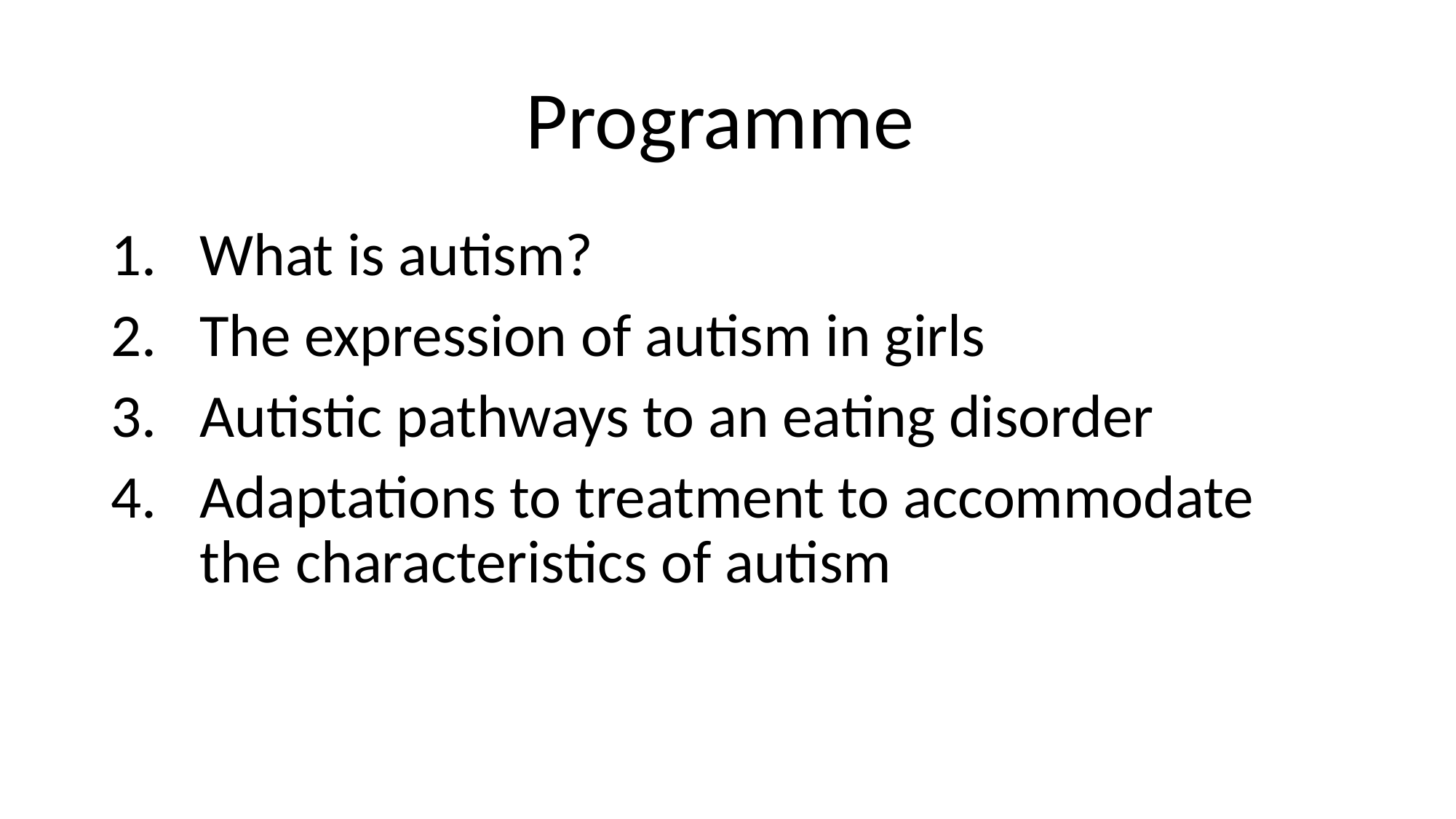

# Programme
What is autism?
The expression of autism in girls
Autistic pathways to an eating disorder
Adaptations to treatment to accommodate the characteristics of autism